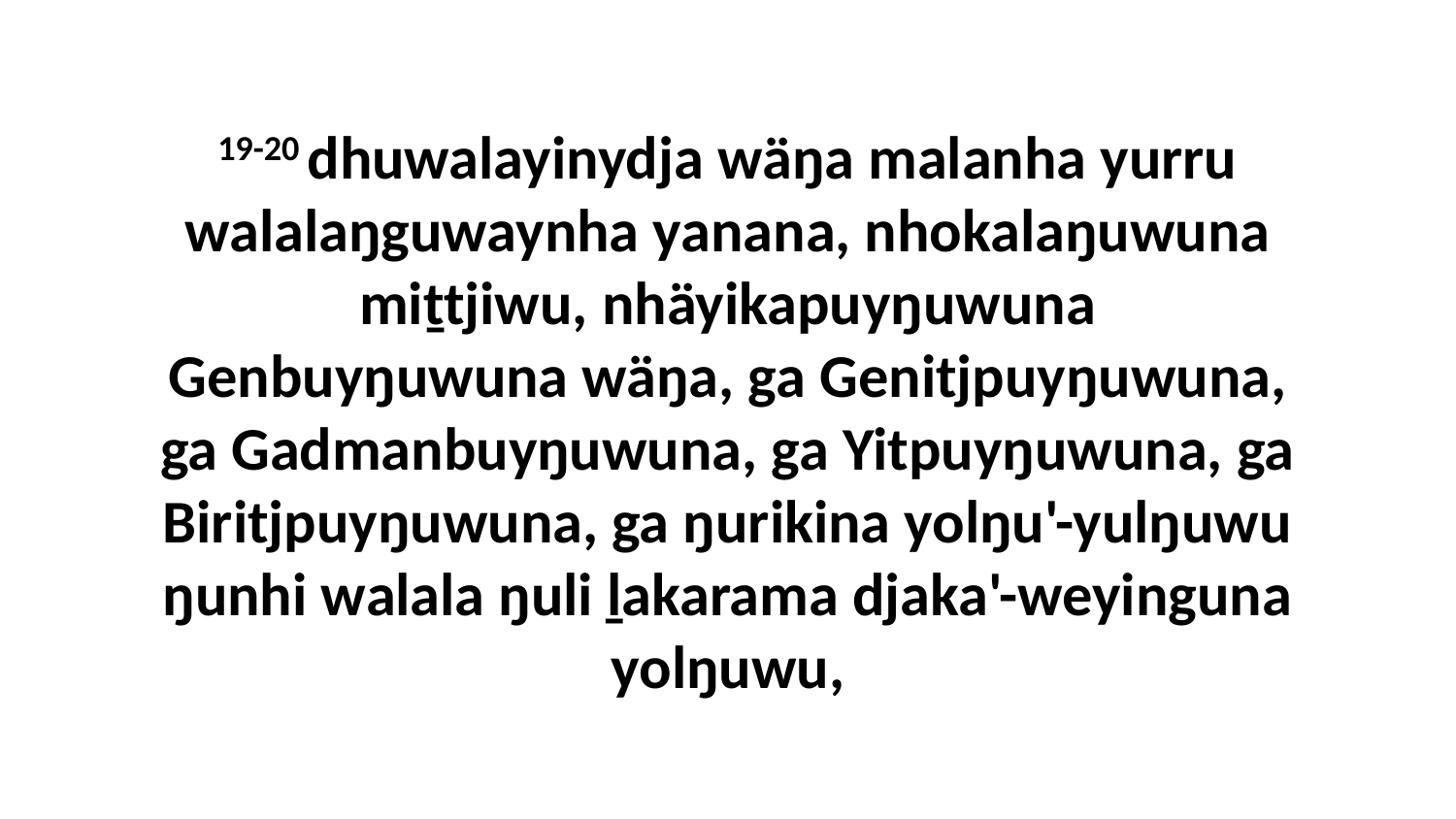

19-20 dhuwalayinydja wäŋa malanha yurru walalaŋguwaynha yanana, nhokalaŋuwuna miṯtjiwu, nhäyikapuyŋuwuna Genbuyŋuwuna wäŋa, ga Genitjpuyŋuwuna, ga Gadmanbuyŋuwuna, ga Yitpuyŋuwuna, ga Biritjpuyŋuwuna, ga ŋurikina yolŋu'-yulŋuwu ŋunhi walala ŋuli ḻakarama djaka'-weyinguna yolŋuwu,